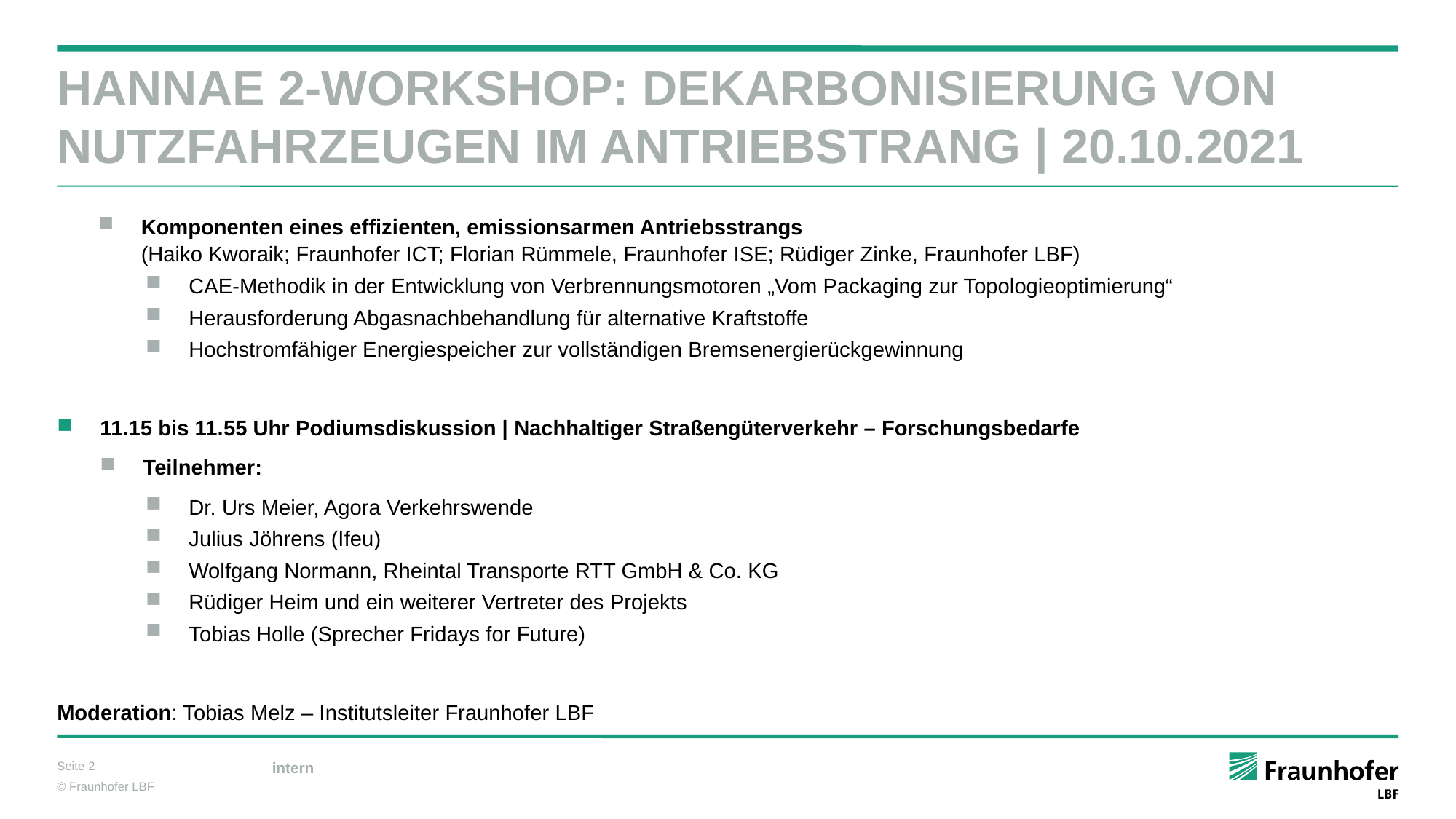

# HANNAe 2-Workshop: Dekarbonisierung von Nutzfahrzeugen im Antriebstrang | 20.10.2021
Komponenten eines effizienten, emissionsarmen Antriebsstrangs
(Haiko Kworaik; Fraunhofer ICT; Florian Rümmele, Fraunhofer ISE; Rüdiger Zinke, Fraunhofer LBF)
CAE-Methodik in der Entwicklung von Verbrennungsmotoren „Vom Packaging zur Topologieoptimierung“
Herausforderung Abgasnachbehandlung für alternative Kraftstoffe
Hochstromfähiger Energiespeicher zur vollständigen Bremsenergierückgewinnung

11.15 bis 11.55 Uhr Podiumsdiskussion | Nachhaltiger Straßengüterverkehr – Forschungsbedarfe
Teilnehmer:
Dr. Urs Meier, Agora Verkehrswende
Julius Jöhrens (Ifeu)
Wolfgang Normann, Rheintal Transporte RTT GmbH & Co. KG
Rüdiger Heim und ein weiterer Vertreter des Projekts
Tobias Holle (Sprecher Fridays for Future)

Moderation: Tobias Melz – Institutsleiter Fraunhofer LBF

Seite 2
intern